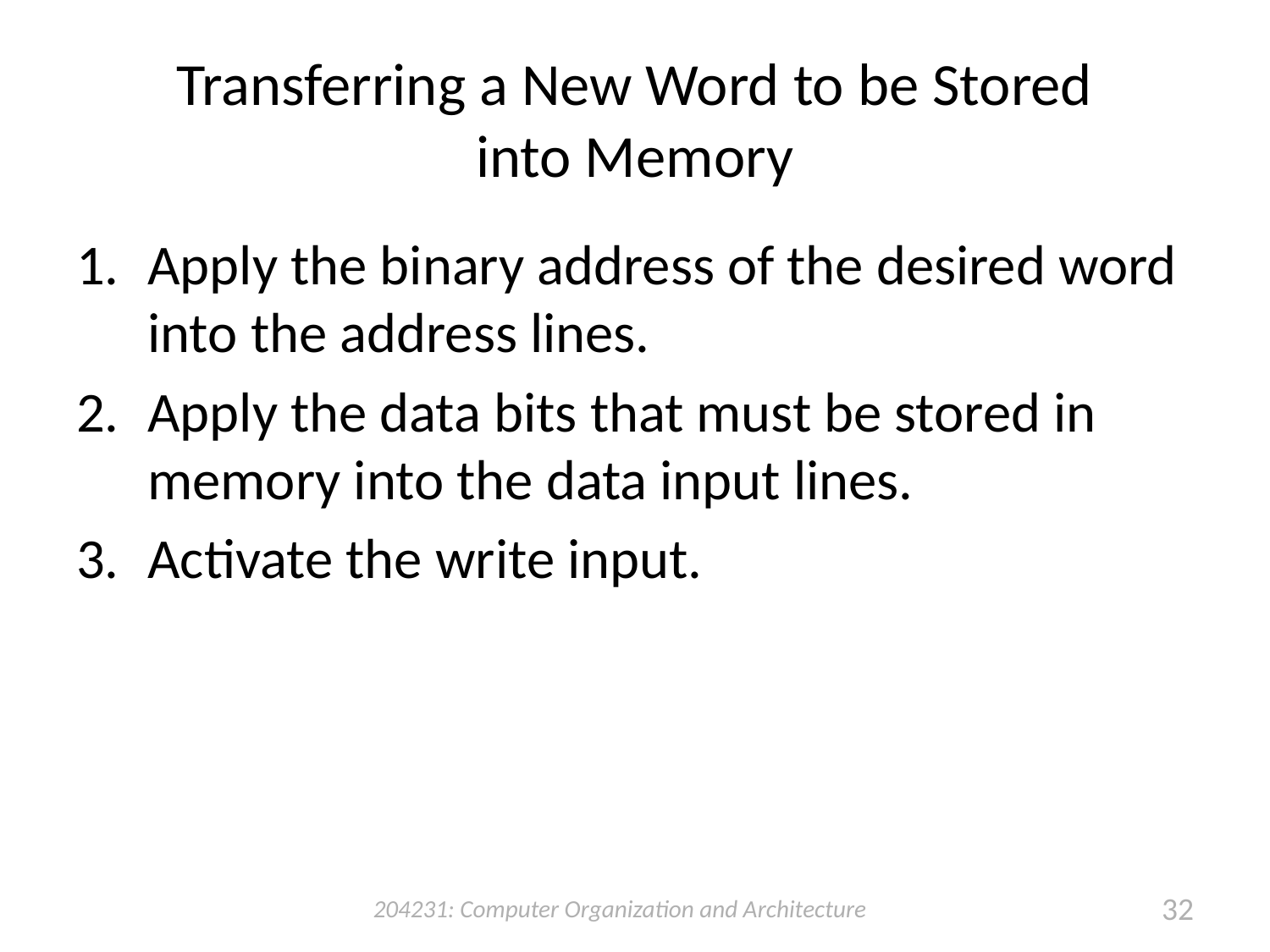

# Transferring a New Word to be Stored into Memory
Apply the binary address of the desired word into the address lines.
Apply the data bits that must be stored in memory into the data input lines.
Activate the write input.
204231: Computer Organization and Architecture
32